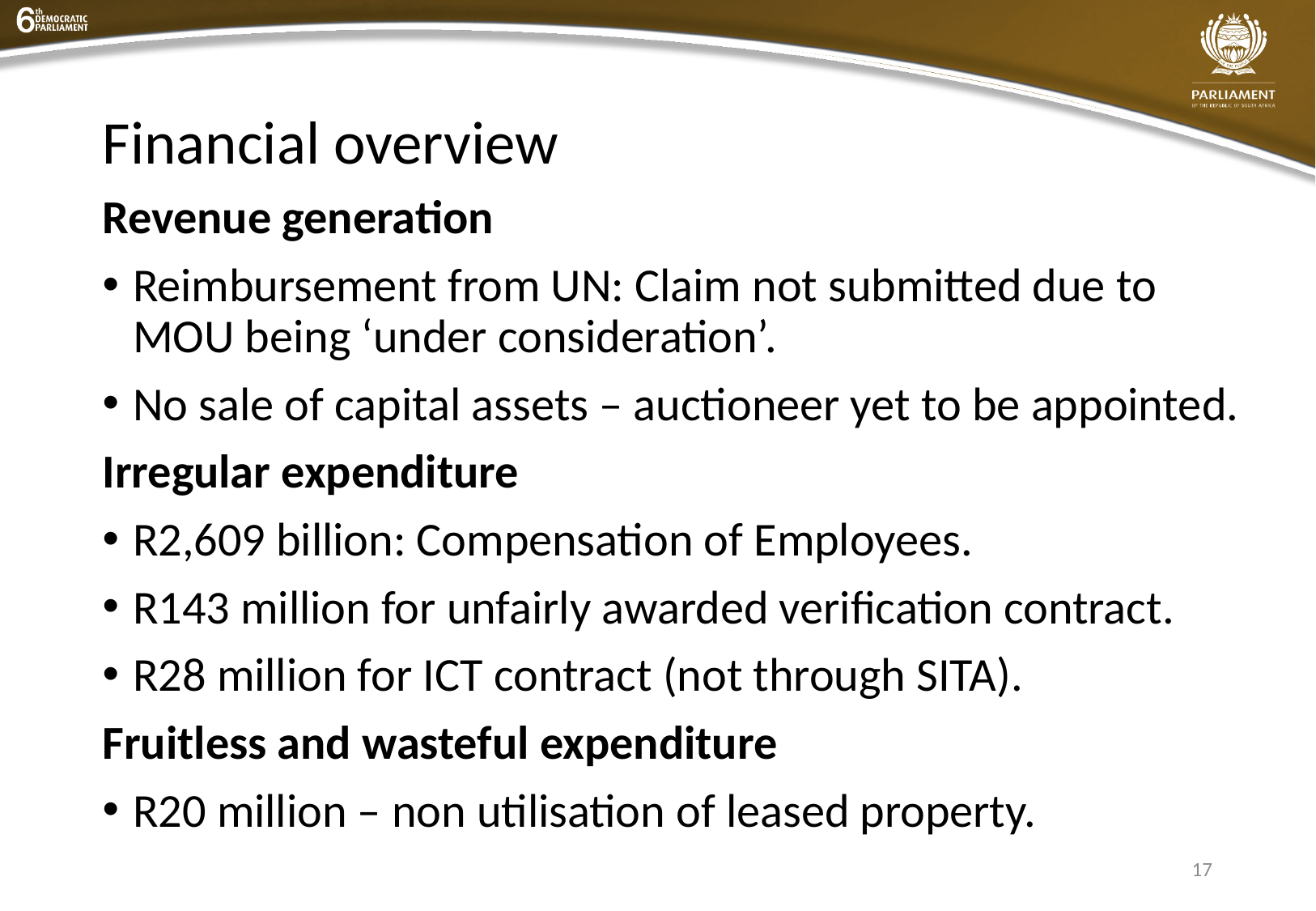

Financial overview
Revenue generation
Reimbursement from UN: Claim not submitted due to MOU being ‘under consideration’.
No sale of capital assets – auctioneer yet to be appointed.
Irregular expenditure
R2,609 billion: Compensation of Employees.
R143 million for unfairly awarded verification contract.
R28 million for ICT contract (not through SITA).
Fruitless and wasteful expenditure
R20 million – non utilisation of leased property.
17